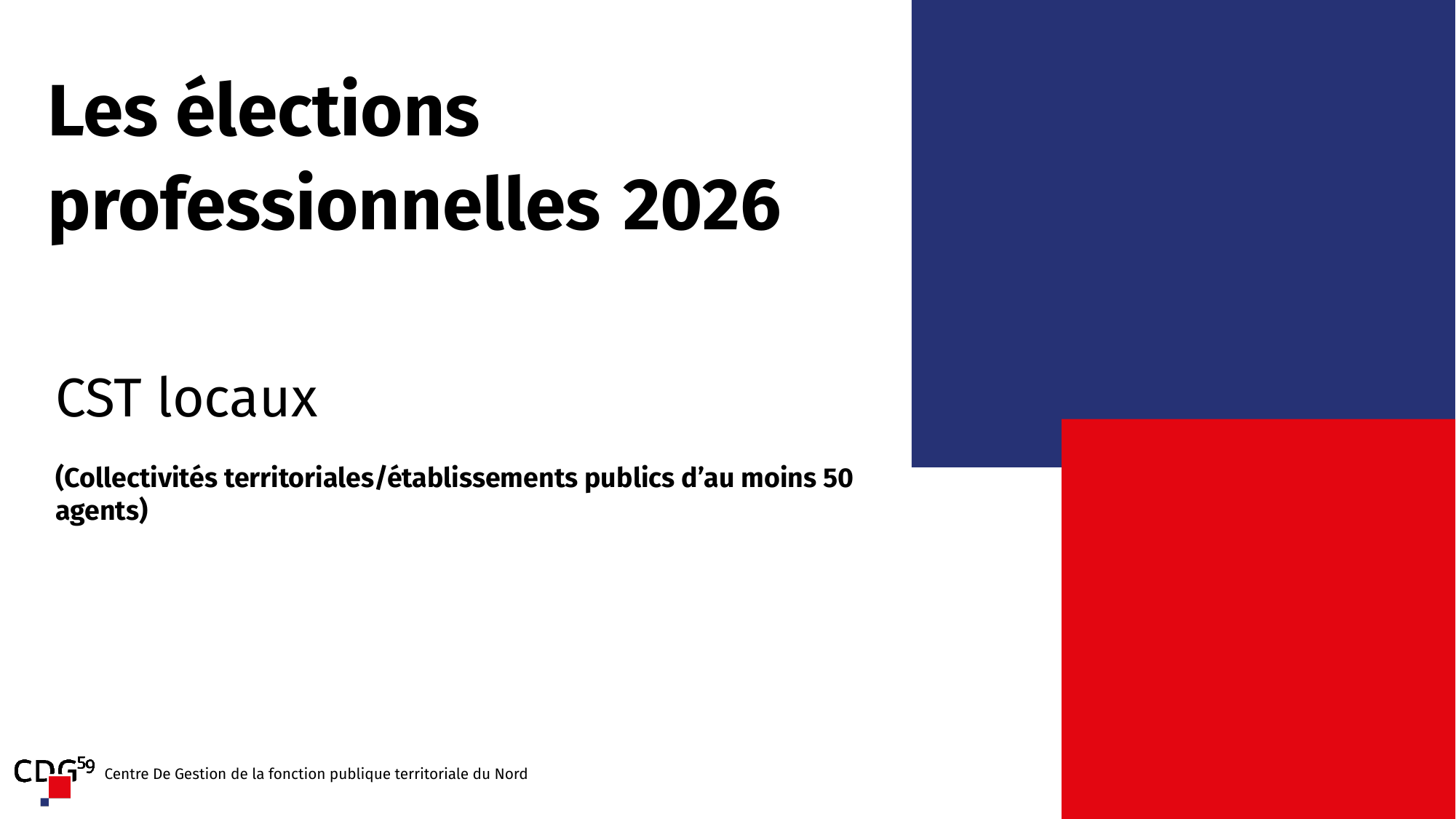

# Les élections professionnelles 2026
CST locaux

(Collectivités territoriales/établissements publics d’au moins 50 agents)